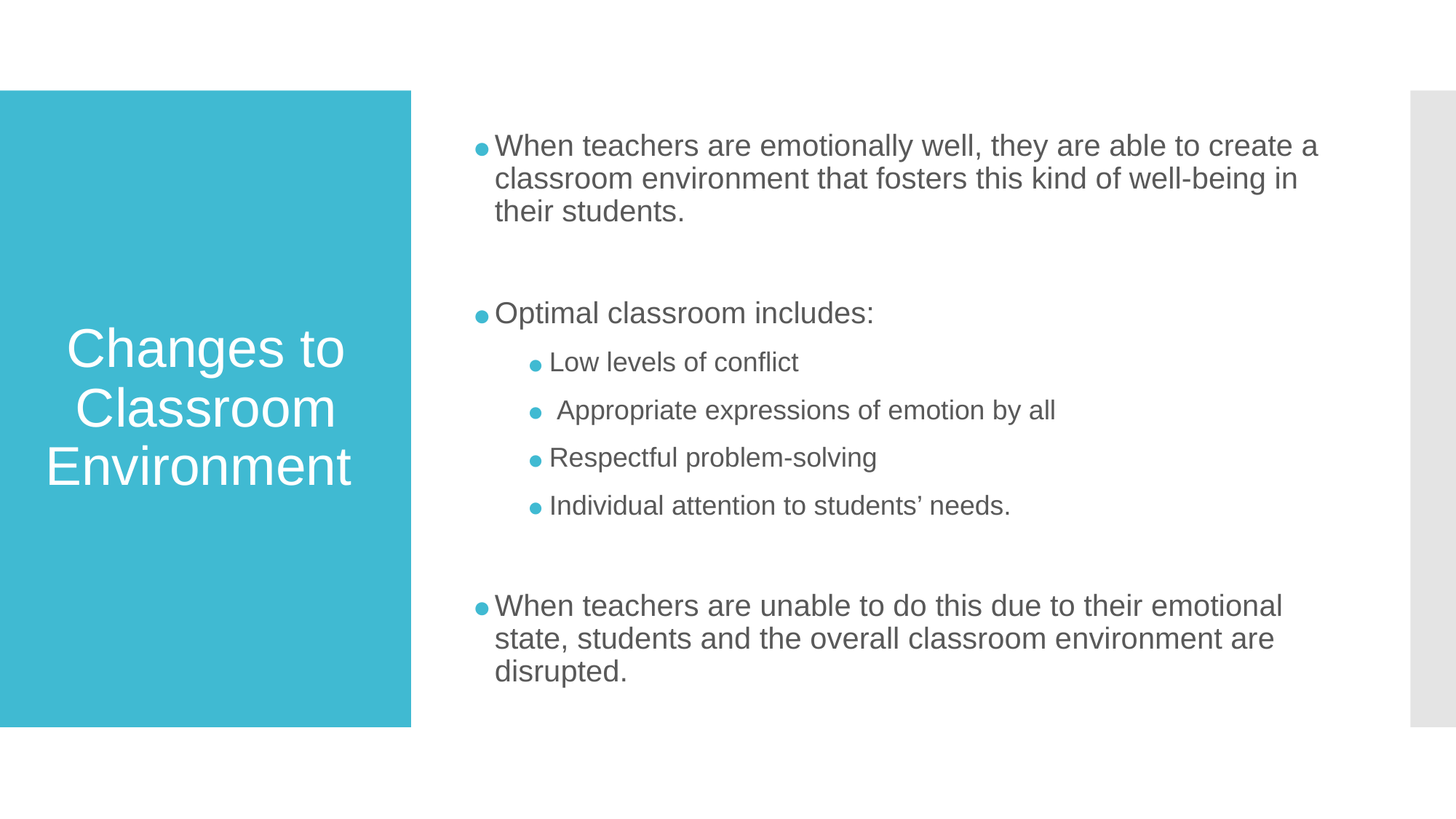

When teachers are emotionally well, they are able to create a classroom environment that fosters this kind of well-being in their students.

Optimal classroom includes:
Low levels of conflict
 Appropriate expressions of emotion by all
Respectful problem-solving
Individual attention to students’ needs.

When teachers are unable to do this due to their emotional state, students and the overall classroom environment are disrupted.
# Changes to Classroom Environment